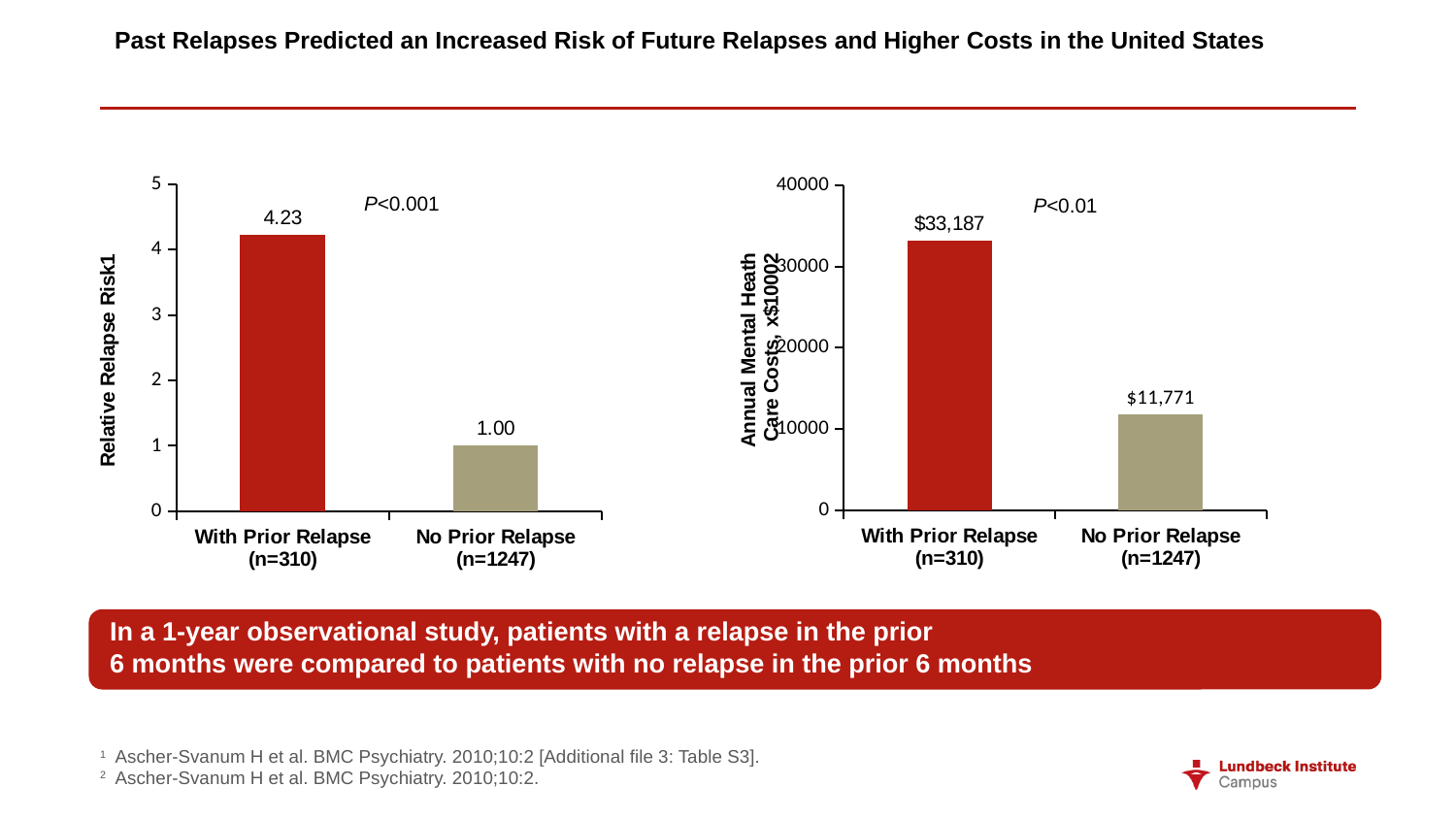

# Past Relapses Predicted an Increased Risk of Future Relapses and Higher Costs in the United States

### Chart

| Category | Series 1 |
|---|---|
| With Prior Relapse (n=310) | 33187.0 |
| No Prior Relapse (n=1247) | 11771.0 |

### Chart

| Category | Series 1 |
|---|---|
| With Prior Relapse (n=310) | 4.23 |
| No Prior Relapse (n=1247) | 1.0 |
P<0.001
P<0.01
In a 1-year observational study, patients with a relapse in the prior
6 months were compared to patients with no relapse in the prior 6 months
1 	Ascher-Svanum H et al. BMC Psychiatry. 2010;10:2 [Additional file 3: Table S3].
2 	Ascher-Svanum H et al. BMC Psychiatry. 2010;10:2.